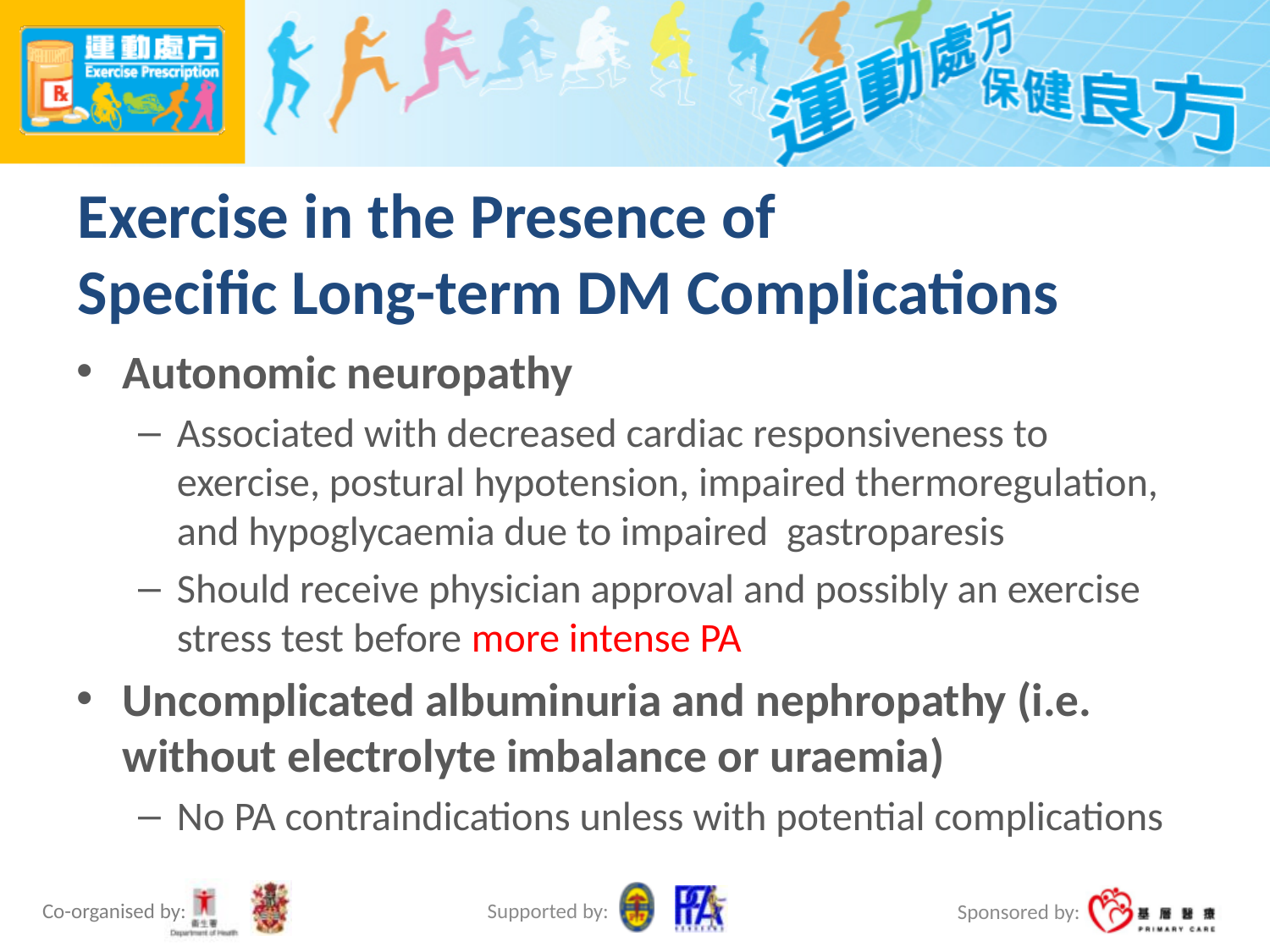

# Exercise in the Presence of Specific Long-term DM Complications
Autonomic neuropathy
Associated with decreased cardiac responsiveness to exercise, postural hypotension, impaired thermoregulation, and hypoglycaemia due to impaired  gastroparesis
Should receive physician approval and possibly an exercise stress test before more intense PA
Uncomplicated albuminuria and nephropathy (i.e. without electrolyte imbalance or uraemia)
No PA contraindications unless with potential complications